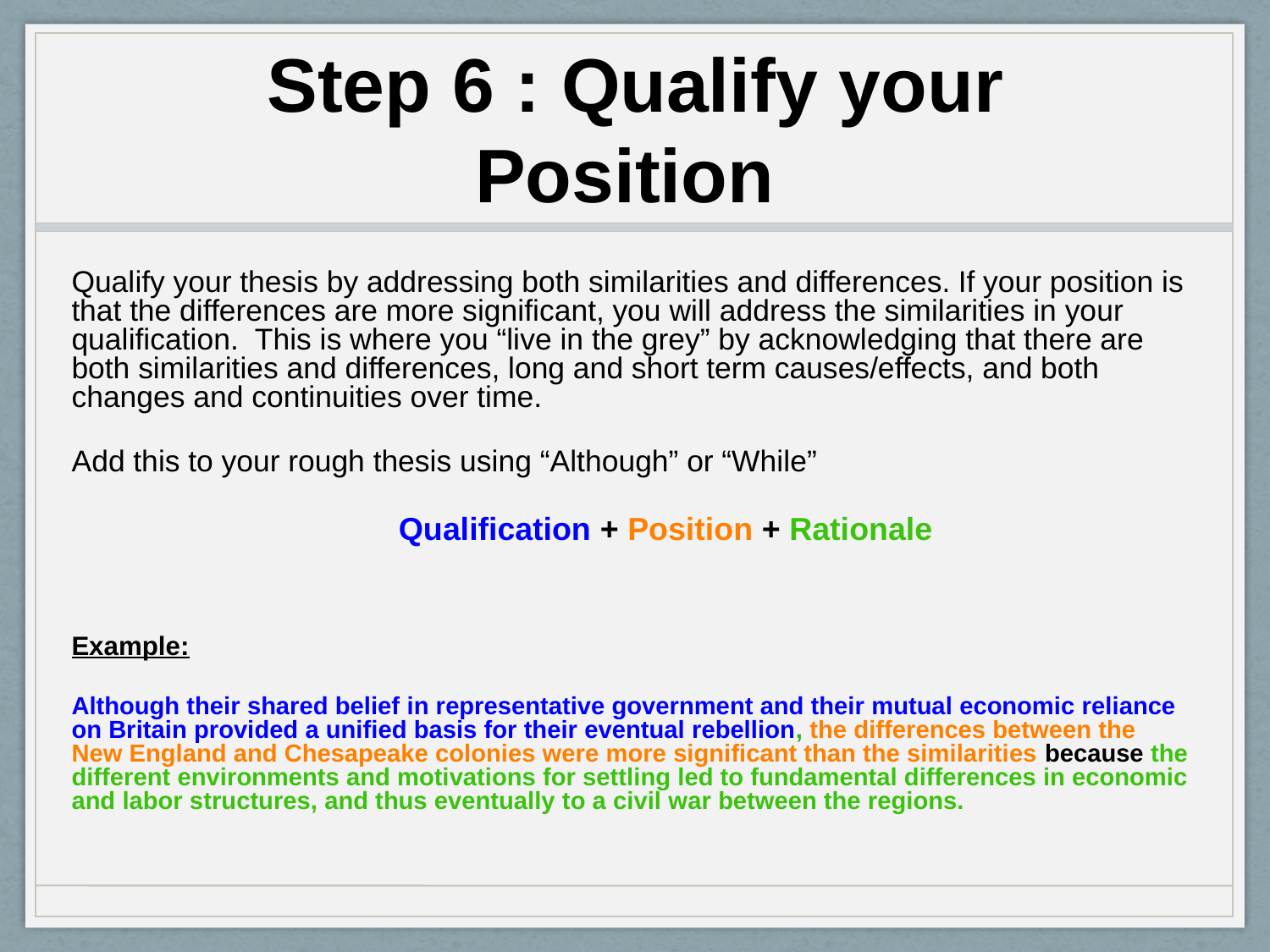

# Step 6 : Qualify your Position
Qualify your thesis by addressing both similarities and differences. If your position is that the differences are more significant, you will address the similarities in your qualification.  This is where you “live in the grey” by acknowledging that there are both similarities and differences, long and short term causes/effects, and both changes and continuities over time.
Add this to your rough thesis using “Although” or “While”

		               Qualification + Position + Rationale

Example:
Although their shared belief in representative government and their mutual economic reliance on Britain provided a unified basis for their eventual rebellion, the differences between the New England and Chesapeake colonies were more significant than the similarities because the different environments and motivations for settling led to fundamental differences in economic and labor structures, and thus eventually to a civil war between the regions.